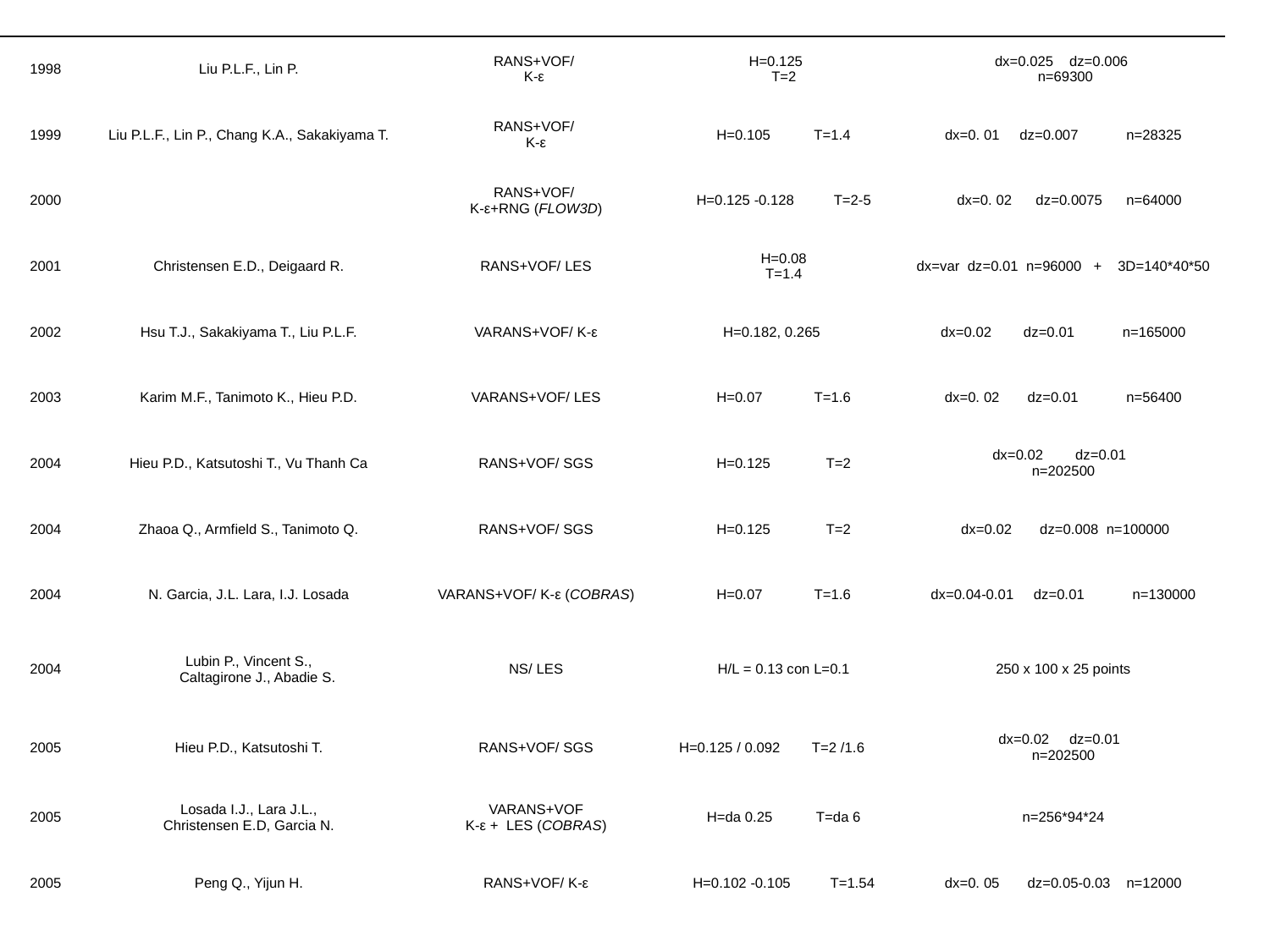

| 1998 | Liu P.L.F., Lin P. | RANS+VOF/ K-ε | H=0.125 T=2 | dx=0.025 dz=0.006 n=69300 |
| --- | --- | --- | --- | --- |
| 1999 | Liu P.L.F., Lin P., Chang K.A., Sakakiyama T. | RANS+VOF/ K-ε | H=0.105 T=1.4 | dx=0. 01 dz=0.007 n=28325 |
| 2000 |  | RANS+VOF/ K-ε+RNG (FLOW3D) | H=0.125 -0.128 T=2-5 | dx=0. 02 dz=0.0075 n=64000 |
| 2001 | Christensen E.D., Deigaard R. | RANS+VOF/ LES | H=0.08 T=1.4 | dx=var dz=0.01 n=96000 + 3D=140\*40\*50 |
| 2002 | Hsu T.J., Sakakiyama T., Liu P.L.F. | VARANS+VOF/ K-ε | H=0.182, 0.265 | dx=0.02 dz=0.01 n=165000 |
| 2003 | Karim M.F., Tanimoto K., Hieu P.D. | VARANS+VOF/ LES | H=0.07 T=1.6 | dx=0. 02 dz=0.01 n=56400 |
| 2004 | Hieu P.D., Katsutoshi T., Vu Thanh Ca | RANS+VOF/ SGS | H=0.125 T=2 | dx=0.02 dz=0.01 n=202500 |
| 2004 | Zhaoa Q., Armfield S., Tanimoto Q. | RANS+VOF/ SGS | H=0.125 T=2 | dx=0.02 dz=0.008 n=100000 |
| 2004 | N. Garcia, J.L. Lara, I.J. Losada | VARANS+VOF/ K-ε (COBRAS) | H=0.07 T=1.6 | dx=0.04-0.01 dz=0.01 n=130000 |
| 2004 | Lubin P., Vincent S., Caltagirone J., Abadie S. | NS/ LES | H/L = 0.13 con L=0.1 | 250 x 100 x 25 points |
| 2005 | Hieu P.D., Katsutoshi T. | RANS+VOF/ SGS | H=0.125 / 0.092 T=2 /1.6 | dx=0.02 dz=0.01 n=202500 |
| 2005 | Losada I.J., Lara J.L., Christensen E.D, Garcia N. | VARANS+VOF K-ε + LES (COBRAS) | H=da 0.25 T=da 6 | n=256\*94\*24 |
| 2005 | Peng Q., Yijun H. | RANS+VOF/ K-ε | H=0.102 -0.105 T=1.54 | dx=0. 05 dz=0.05-0.03 n=12000 |